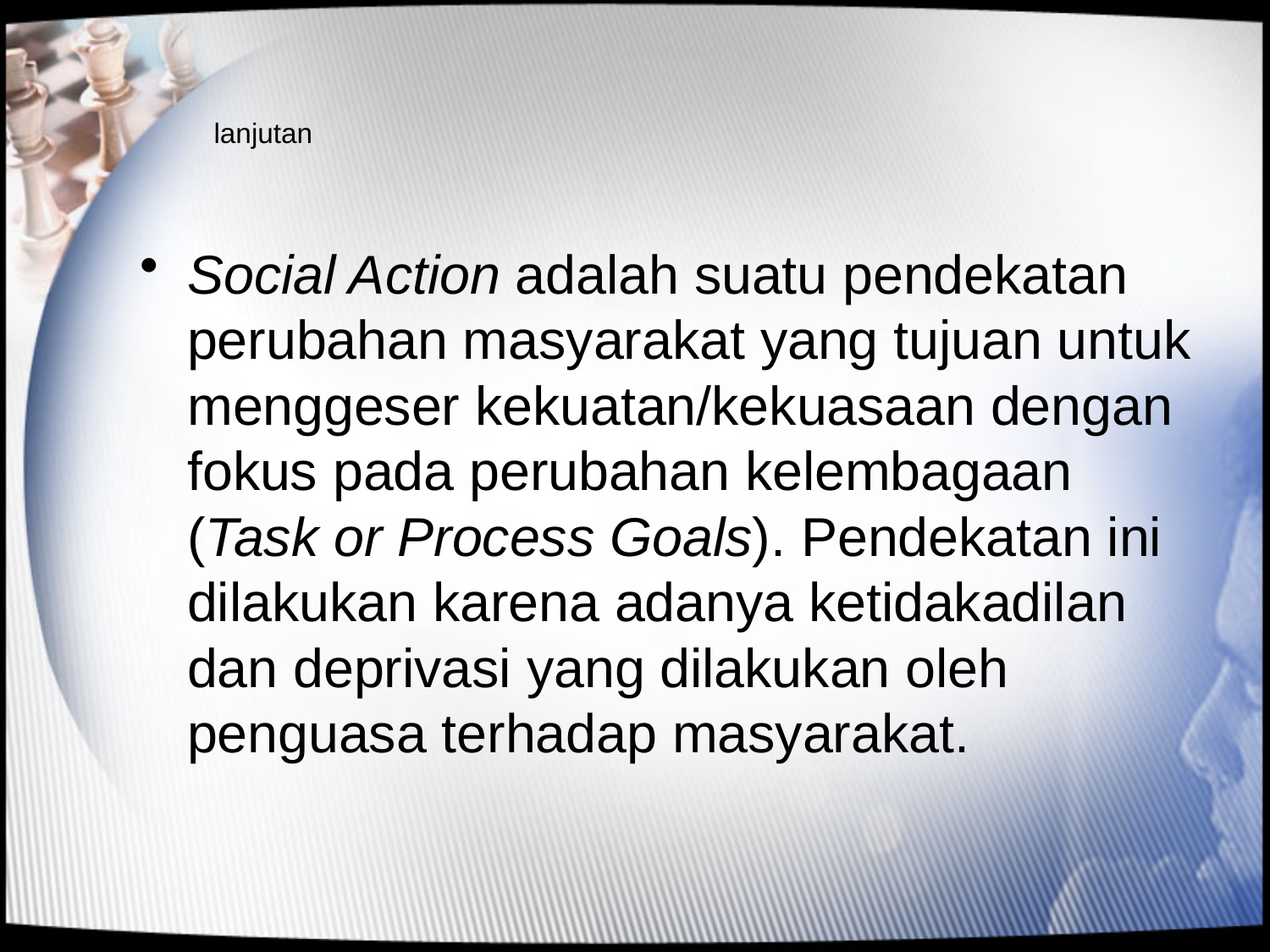

# lanjutan
Social Action adalah suatu pendekatan perubahan masyarakat yang tujuan untuk menggeser kekuatan/kekuasaan dengan fokus pada perubahan kelembagaan (Task or Process Goals). Pendekatan ini dilakukan karena adanya ketidakadilan dan deprivasi yang dilakukan oleh penguasa terhadap masyarakat.